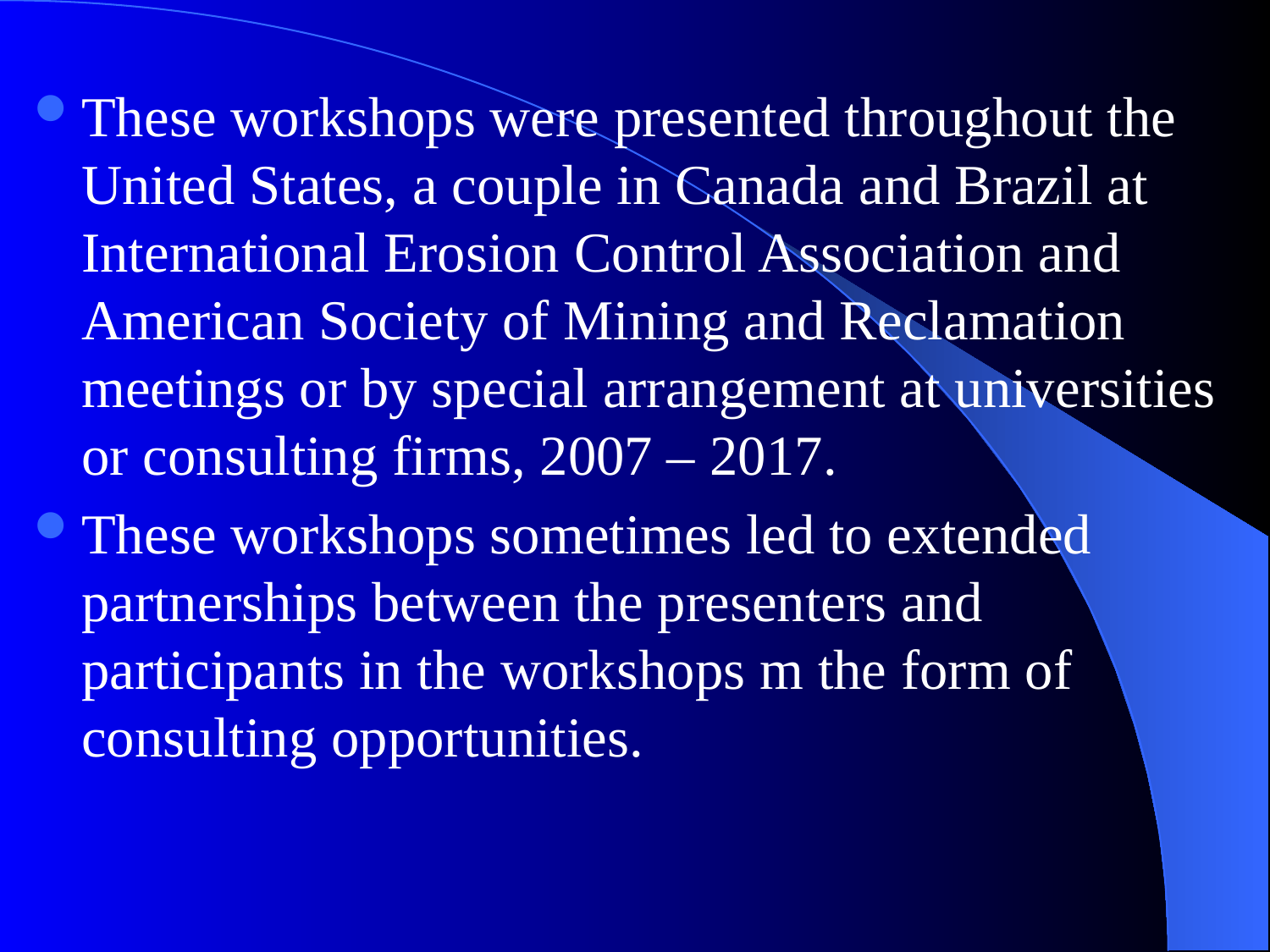

These workshops were presented throughout the United States, a couple in Canada and Brazil at International Erosion Control Association and American Society of Mining and Reclamation meetings or by special arrangement at universities or consulting firms, 2007 – 2017.
These workshops sometimes led to extended partnerships between the presenters and participants in the workshops m the form of consulting opportunities.